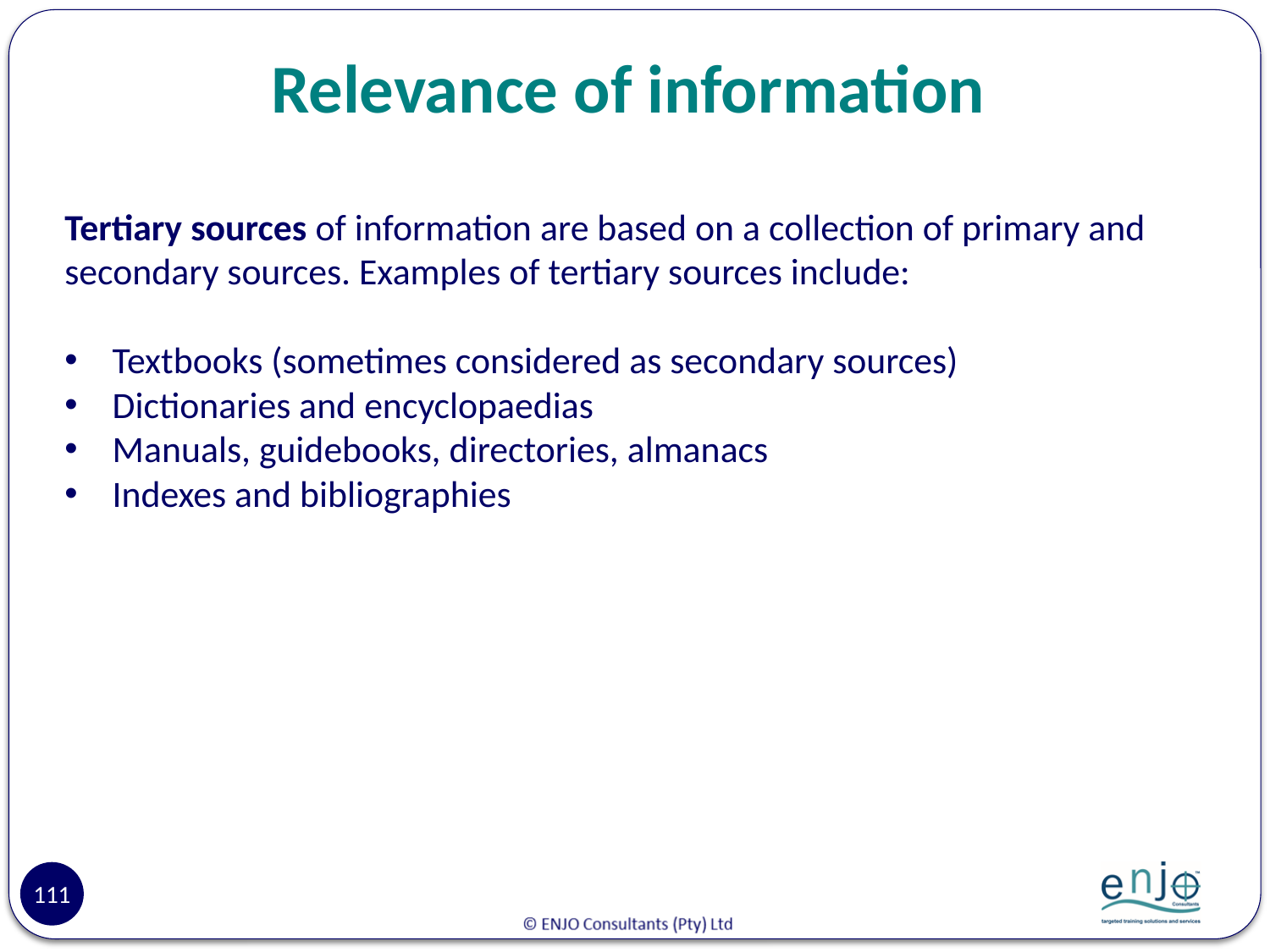

# Relevance of information

Tertiary sources of information are based on a collection of primary and secondary sources. Examples of tertiary sources include:

Textbooks (sometimes considered as secondary sources)
Dictionaries and encyclopaedias
Manuals, guidebooks, directories, almanacs
Indexes and bibliographies

111